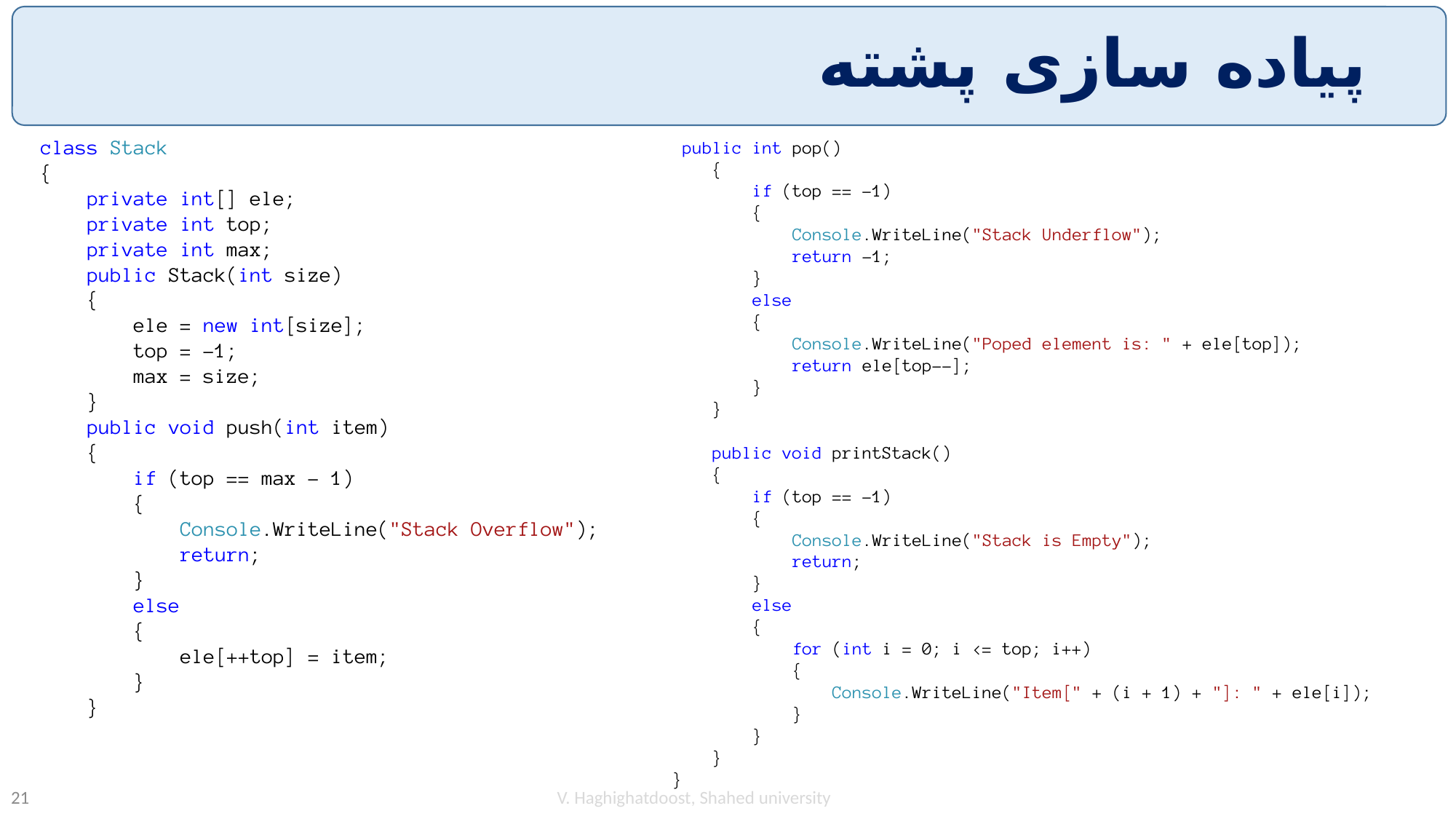

# پیاده سازی پشته
class Stack
{
    private int[] ele;
    private int top;
    private int max;
    public Stack(int size)
    {
        ele = new int[size];
        top = -1;
        max = size;
    }
    public void push(int item)
    {
        if (top == max - 1)
        {
            Console.WriteLine("Stack Overflow");
            return;
        }
        else
        {
            ele[++top] = item;
        }
    }

 public int pop()
    {
        if (top == -1)
        {
            Console.WriteLine("Stack Underflow");
            return -1;
        }
        else
        {
            Console.WriteLine("Poped element is: " + ele[top]);
            return ele[top--];
        }
    }

    public void printStack()
    {
        if (top == -1)
        {
            Console.WriteLine("Stack is Empty");
            return;
        }
        else
        {
            for (int i = 0; i <= top; i++)
            {
                Console.WriteLine("Item[" + (i + 1) + "]: " + ele[i]);
            }
        }
    }
}
V. Haghighatdoost, Shahed university
21